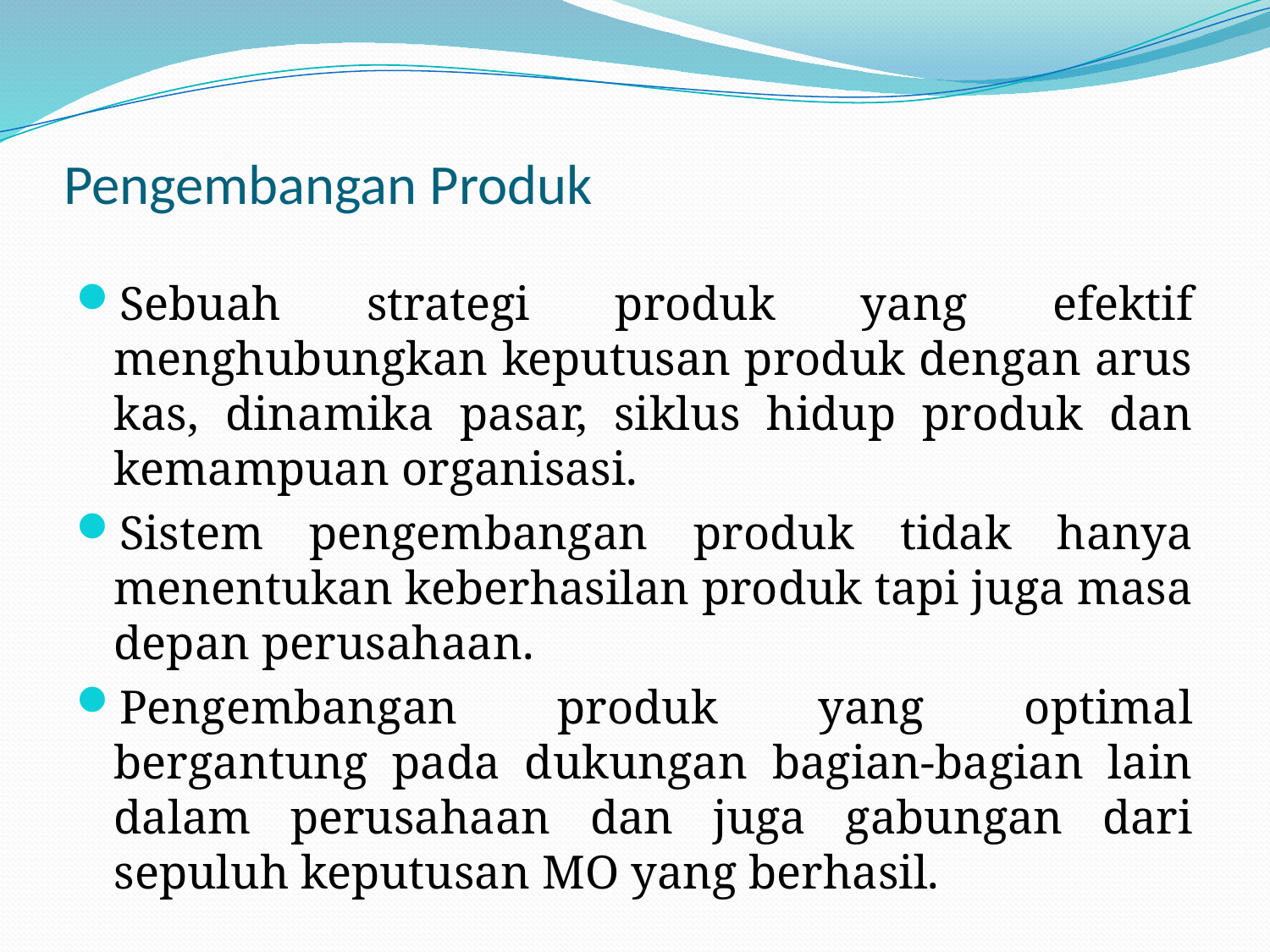

# Pengembangan Produk
Sebuah strategi produk yang efektif menghubungkan keputusan produk dengan arus kas, dinamika pasar, siklus hidup produk dan kemampuan organisasi.
Sistem pengembangan produk tidak hanya menentukan keberhasilan produk tapi juga masa depan perusahaan.
Pengembangan produk yang optimal bergantung pada dukungan bagian-bagian lain dalam perusahaan dan juga gabungan dari sepuluh keputusan MO yang berhasil.